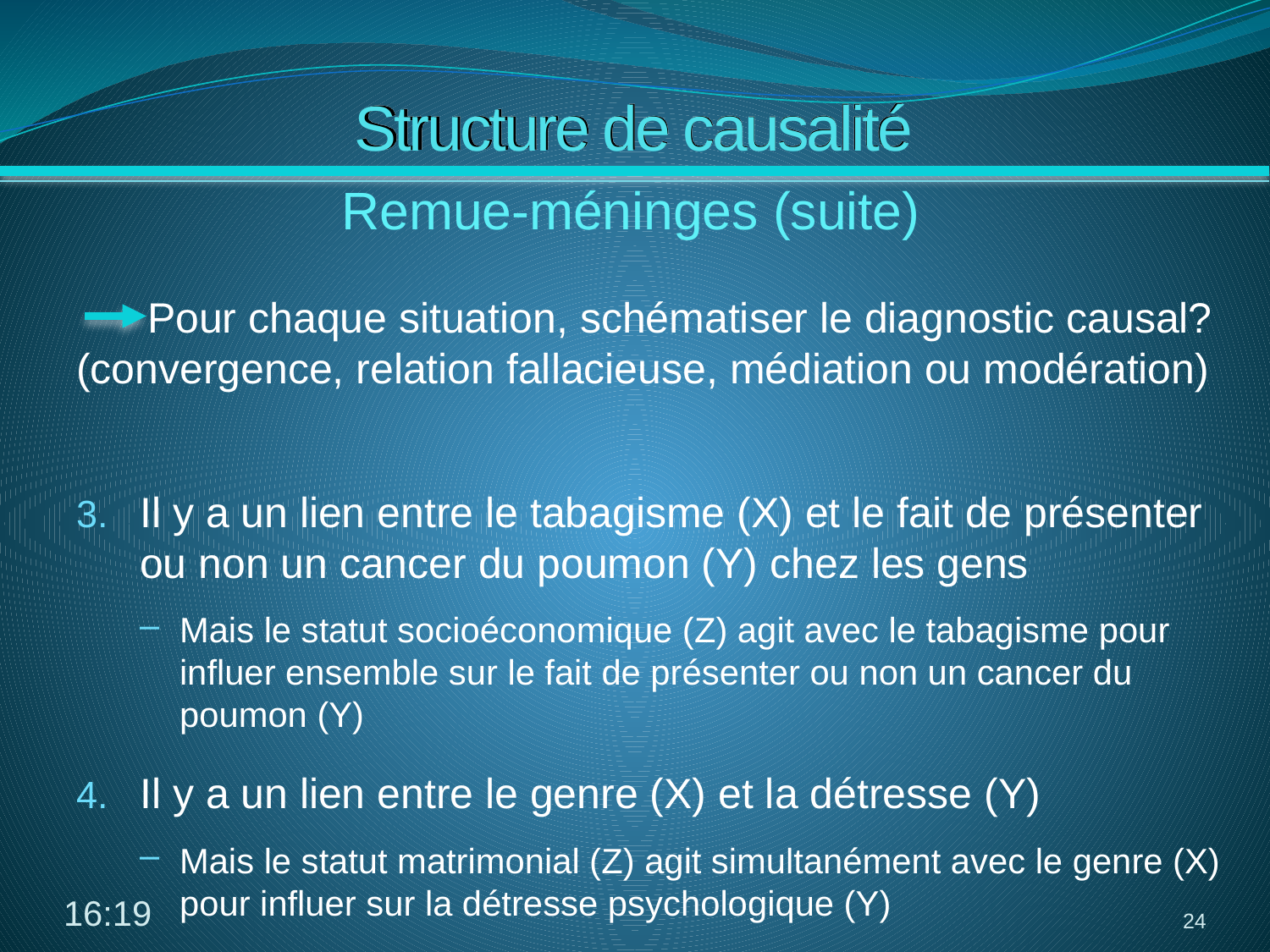

# Structure de causalité
Remue-méninges (suite)
      Pour chaque situation, schématiser le diagnostic causal? (convergence, relation fallacieuse, médiation ou modération)
Il y a un lien entre le tabagisme (X) et le fait de présenter ou non un cancer du poumon (Y) chez les gens
Mais le statut socioéconomique (Z) agit avec le tabagisme pour influer ensemble sur le fait de présenter ou non un cancer du poumon (Y)
Il y a un lien entre le genre (X) et la détresse (Y)
Mais le statut matrimonial (Z) agit simultanément avec le genre (X) pour influer sur la détresse psychologique (Y)

16:19
24